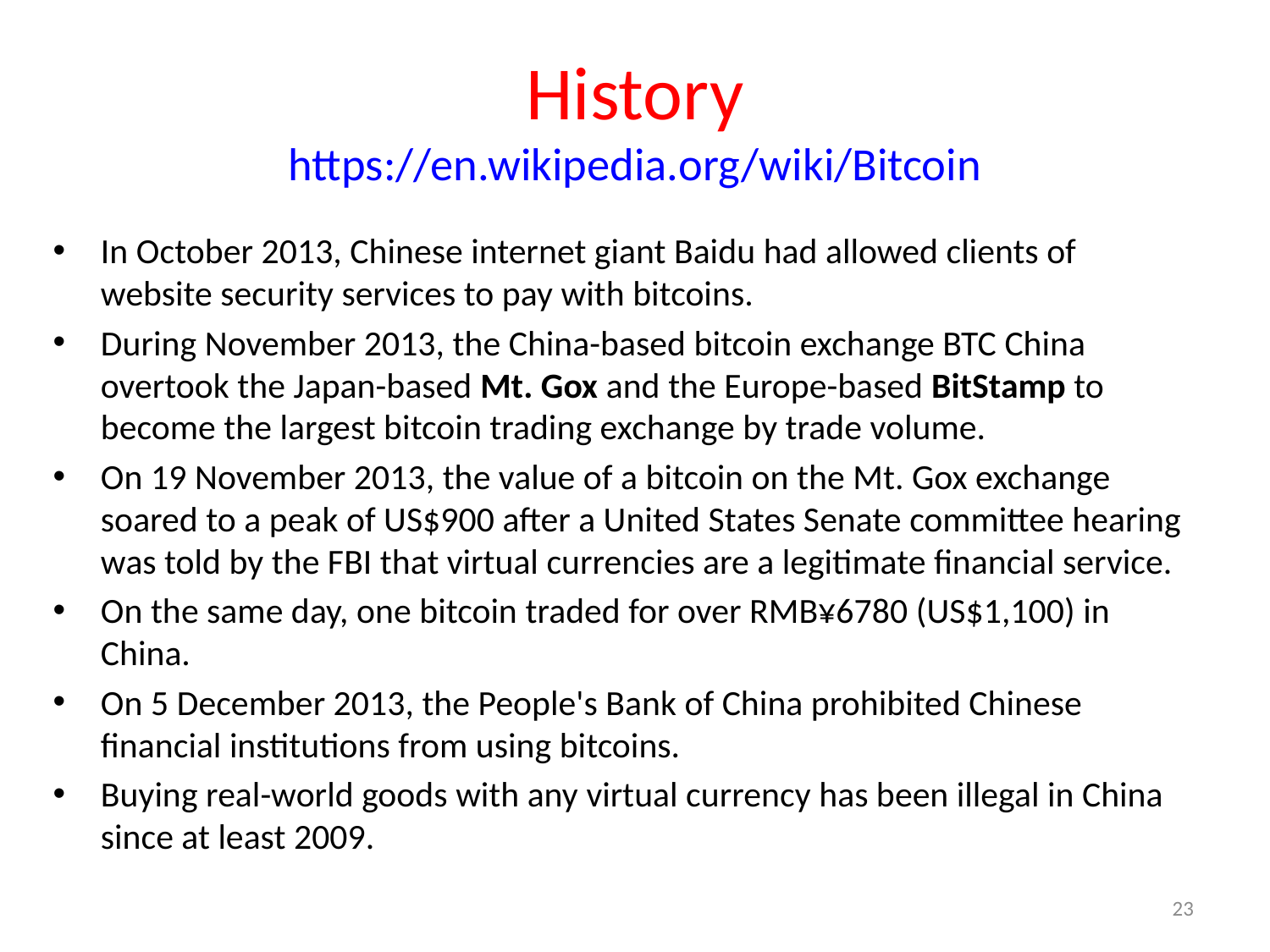

# History https://en.wikipedia.org/wiki/Bitcoin
In October 2013, Chinese internet giant Baidu had allowed clients of website security services to pay with bitcoins.
During November 2013, the China-based bitcoin exchange BTC China overtook the Japan-based Mt. Gox and the Europe-based BitStamp to become the largest bitcoin trading exchange by trade volume.
On 19 November 2013, the value of a bitcoin on the Mt. Gox exchange soared to a peak of US$900 after a United States Senate committee hearing was told by the FBI that virtual currencies are a legitimate financial service.
On the same day, one bitcoin traded for over RMB¥6780 (US$1,100) in China.
On 5 December 2013, the People's Bank of China prohibited Chinese financial institutions from using bitcoins.
Buying real-world goods with any virtual currency has been illegal in China since at least 2009.

23